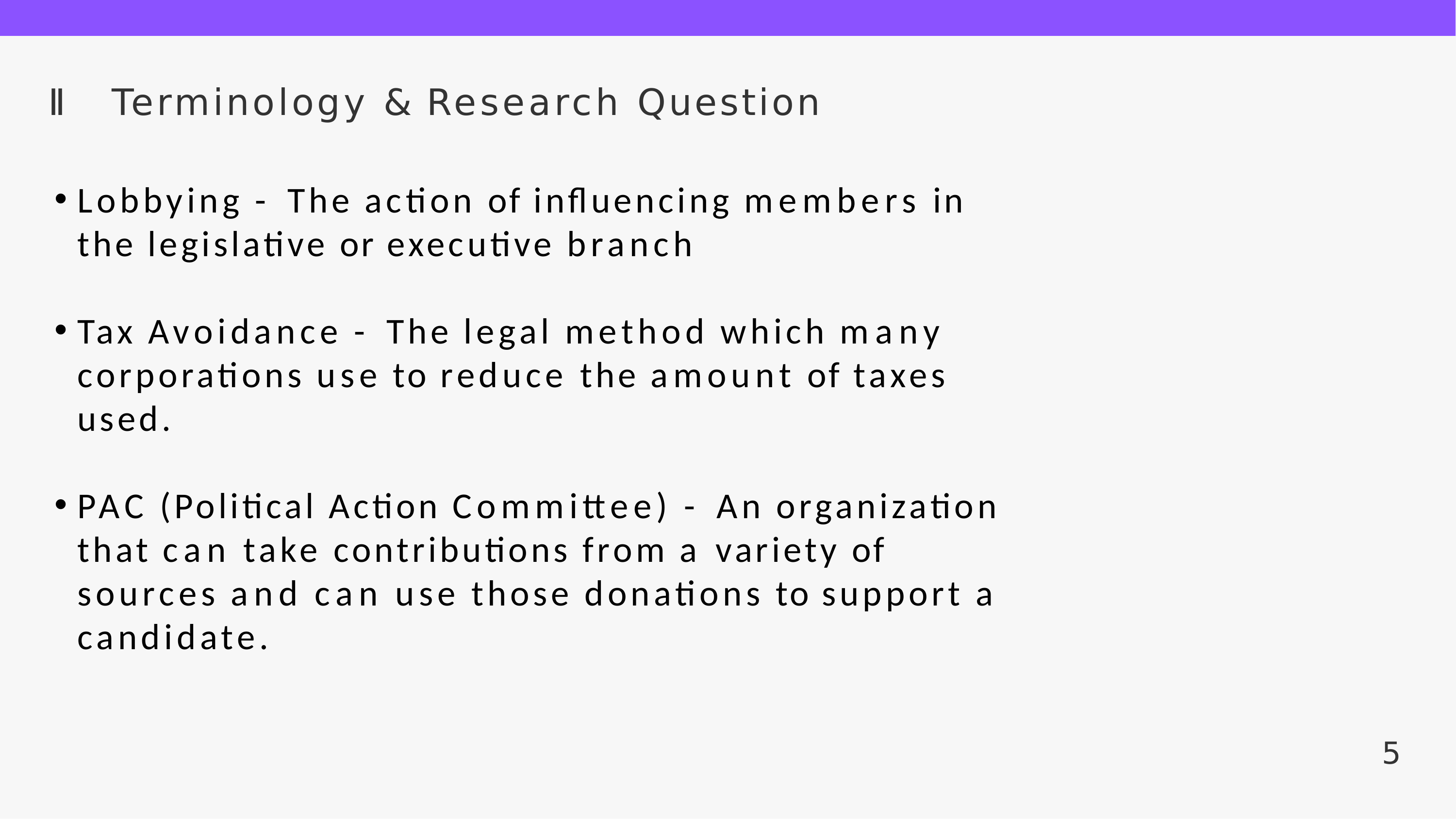

II	Terminology & Research Question
Lobbying - The action of influencing members in the legislative or executive branch

Tax Avoidance - The legal method which many corporations use to reduce the amount of taxes used.

PAC (Political Action Committee) - An organization that can take contributions from a variety of sources and can use those donations to support a candidate.

5